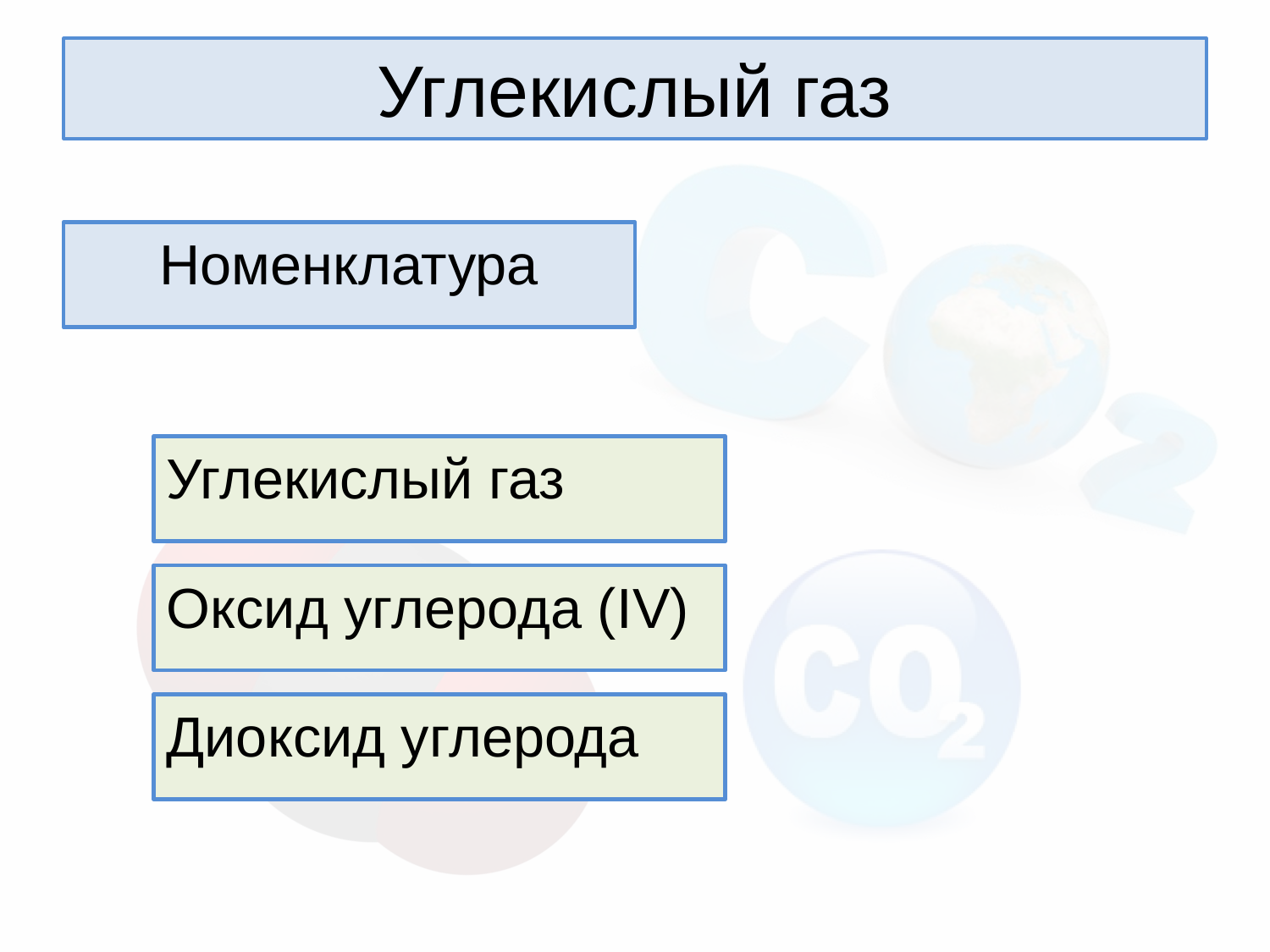

# Углекислый газ
Номенклатура
Углекислый газ
Оксид углерода (IV)
Диоксид углерода